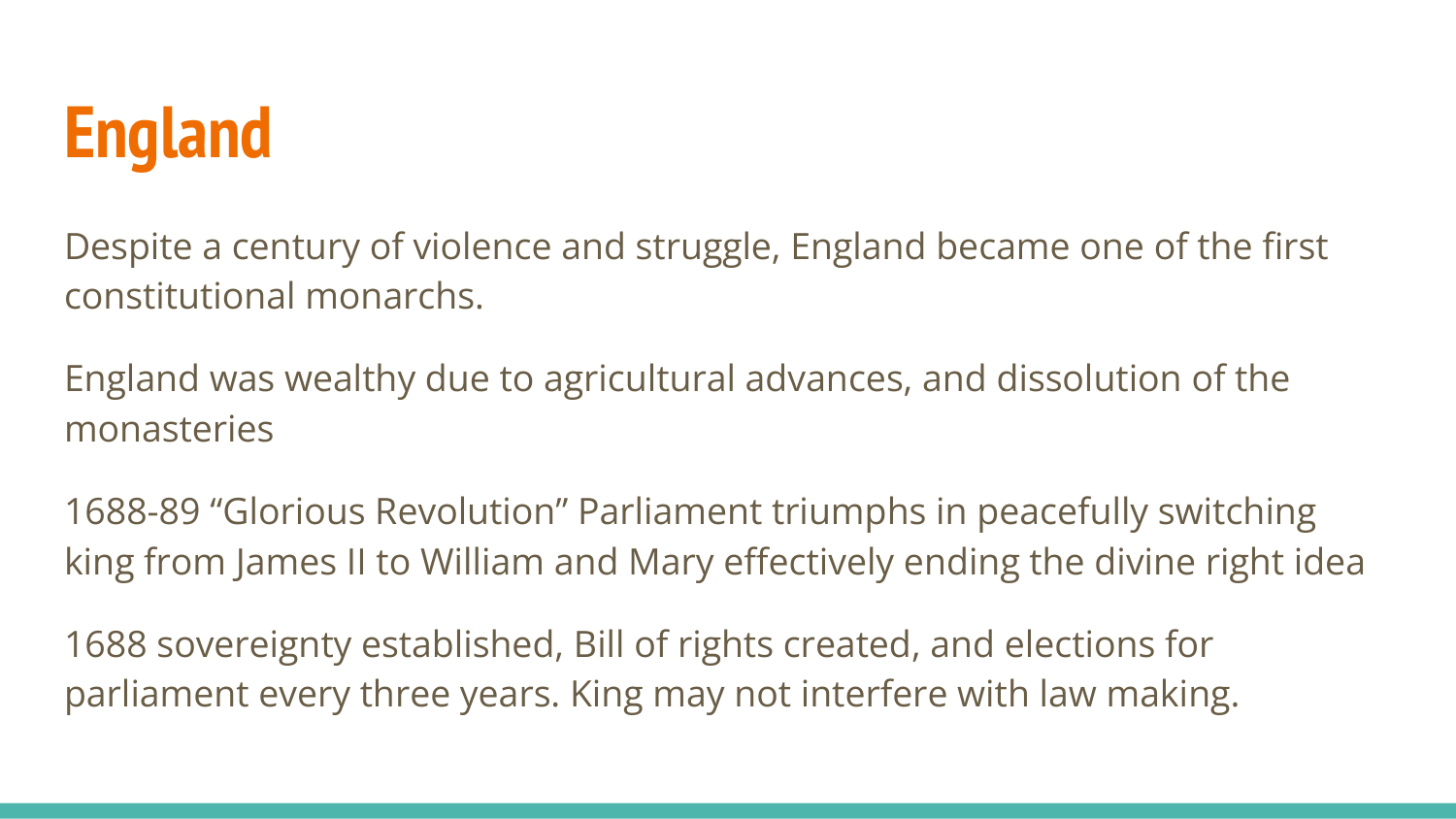

# England
Despite a century of violence and struggle, England became one of the first constitutional monarchs.
England was wealthy due to agricultural advances, and dissolution of the monasteries
1688-89 “Glorious Revolution” Parliament triumphs in peacefully switching king from James II to William and Mary effectively ending the divine right idea
1688 sovereignty established, Bill of rights created, and elections for parliament every three years. King may not interfere with law making.